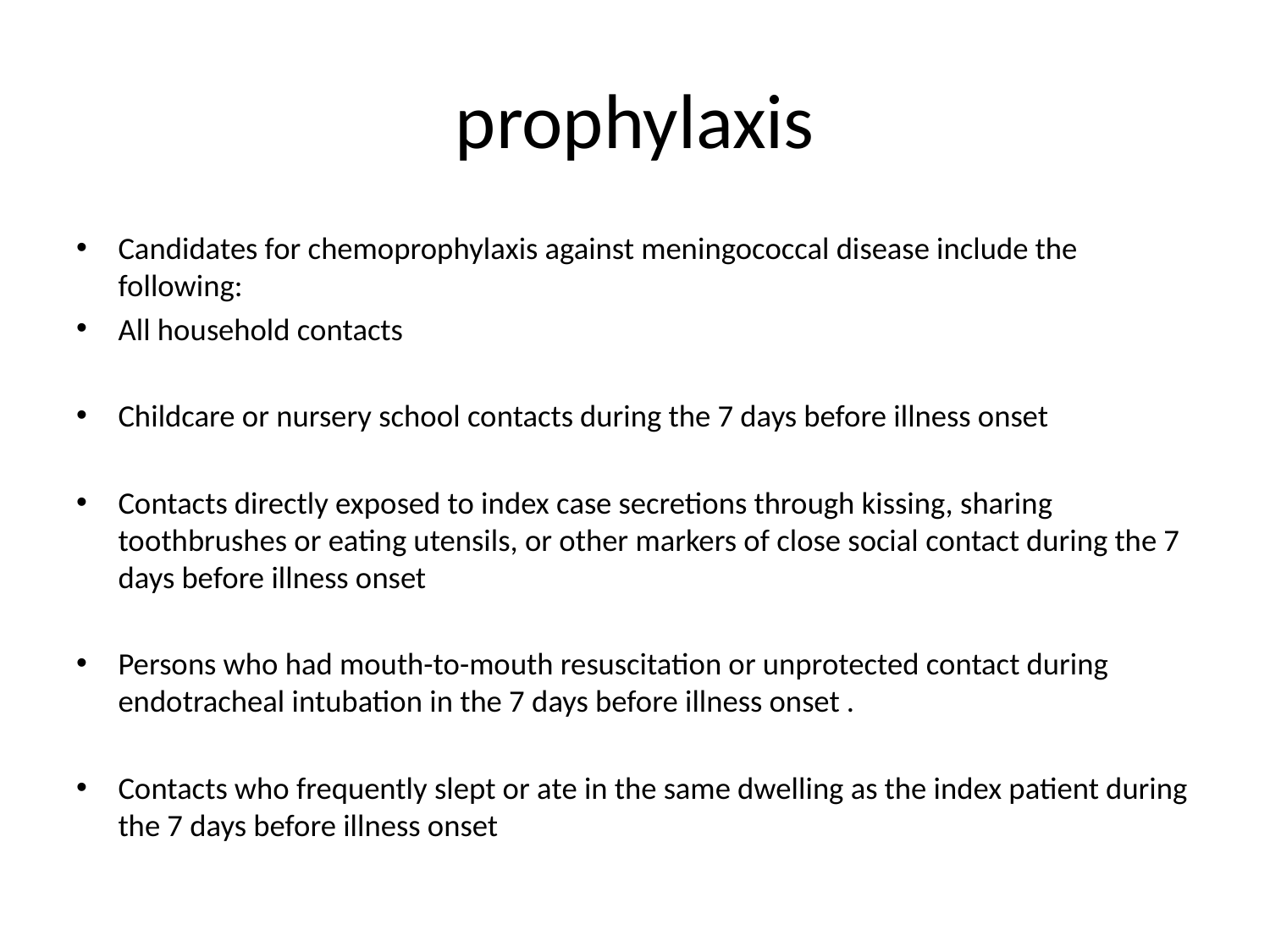

# prophylaxis
Candidates for chemoprophylaxis against meningococcal disease include the following:
All household contacts

Childcare or nursery school contacts during the 7 days before illness onset

Contacts directly exposed to index case secretions through kissing, sharing toothbrushes or eating utensils, or other markers of close social contact during the 7 days before illness onset

Persons who had mouth-to-mouth resuscitation or unprotected contact during endotracheal intubation in the 7 days before illness onset .

Contacts who frequently slept or ate in the same dwelling as the index patient during the 7 days before illness onset